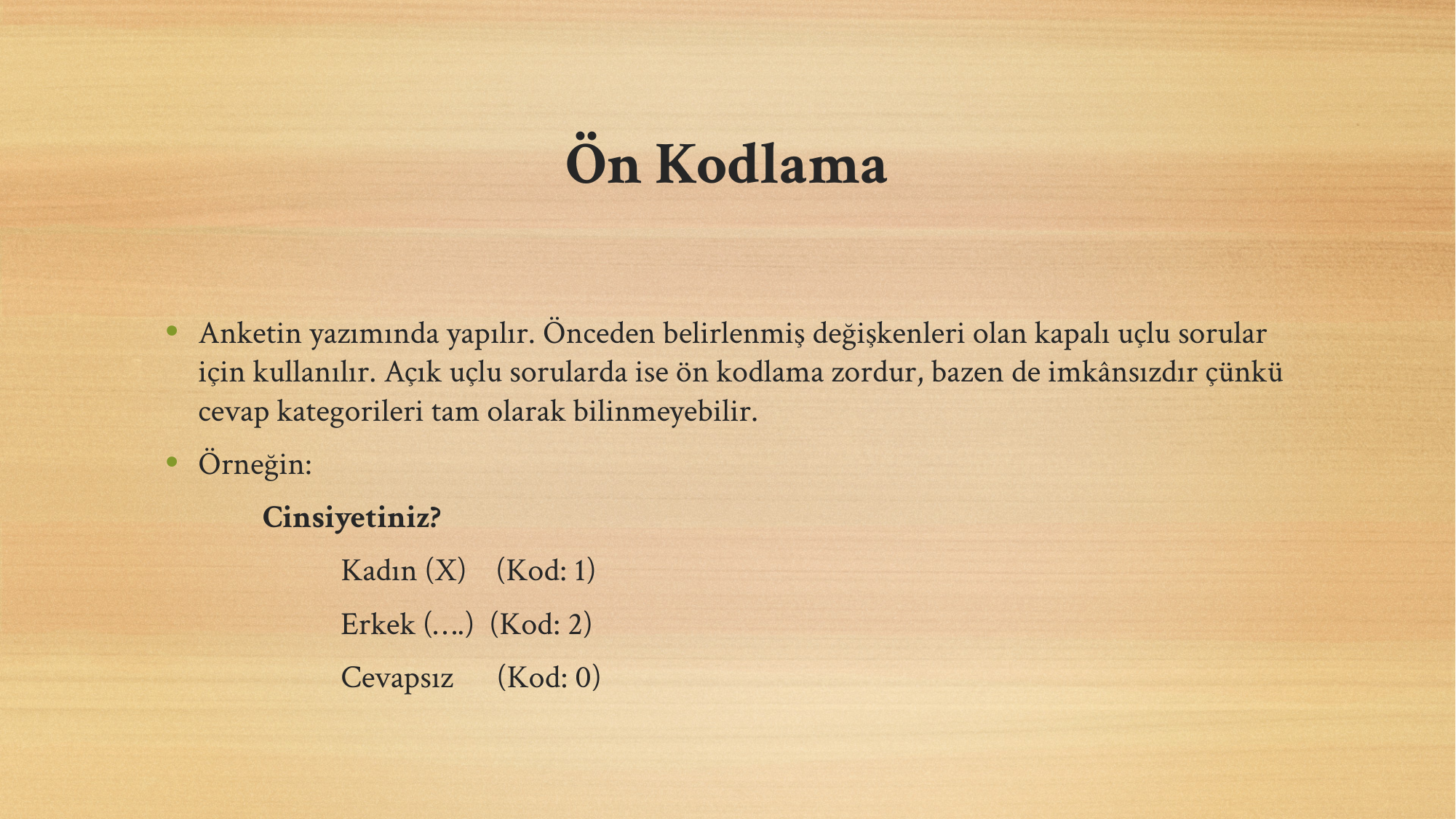

# Ön Kodlama
Anketin yazımında yapılır. Önceden belirlenmiş değişkenleri olan kapalı uçlu sorular için kullanılır. Açık uçlu sorularda ise ön kodlama zordur, bazen de imkânsızdır çünkü cevap kategorileri tam olarak bilinmeyebilir.
Örneğin:
 	Cinsiyetiniz?
Kadın (X)    (Kod: 1)
Erkek (….)  (Kod: 2)
Cevapsız      (Kod: 0)